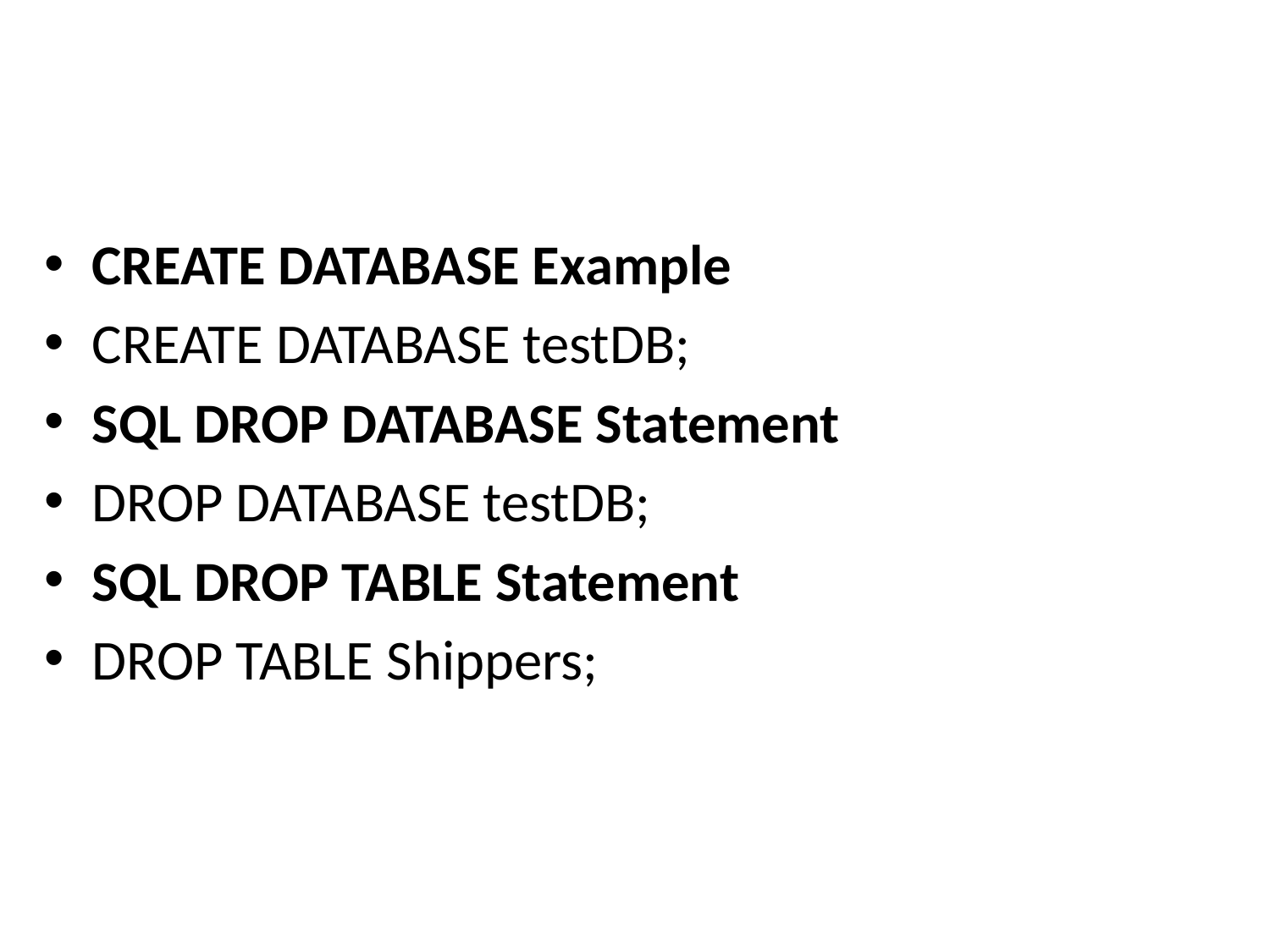

#
CREATE DATABASE Example
CREATE DATABASE testDB;
SQL DROP DATABASE Statement
DROP DATABASE testDB;
SQL DROP TABLE Statement
DROP TABLE Shippers;